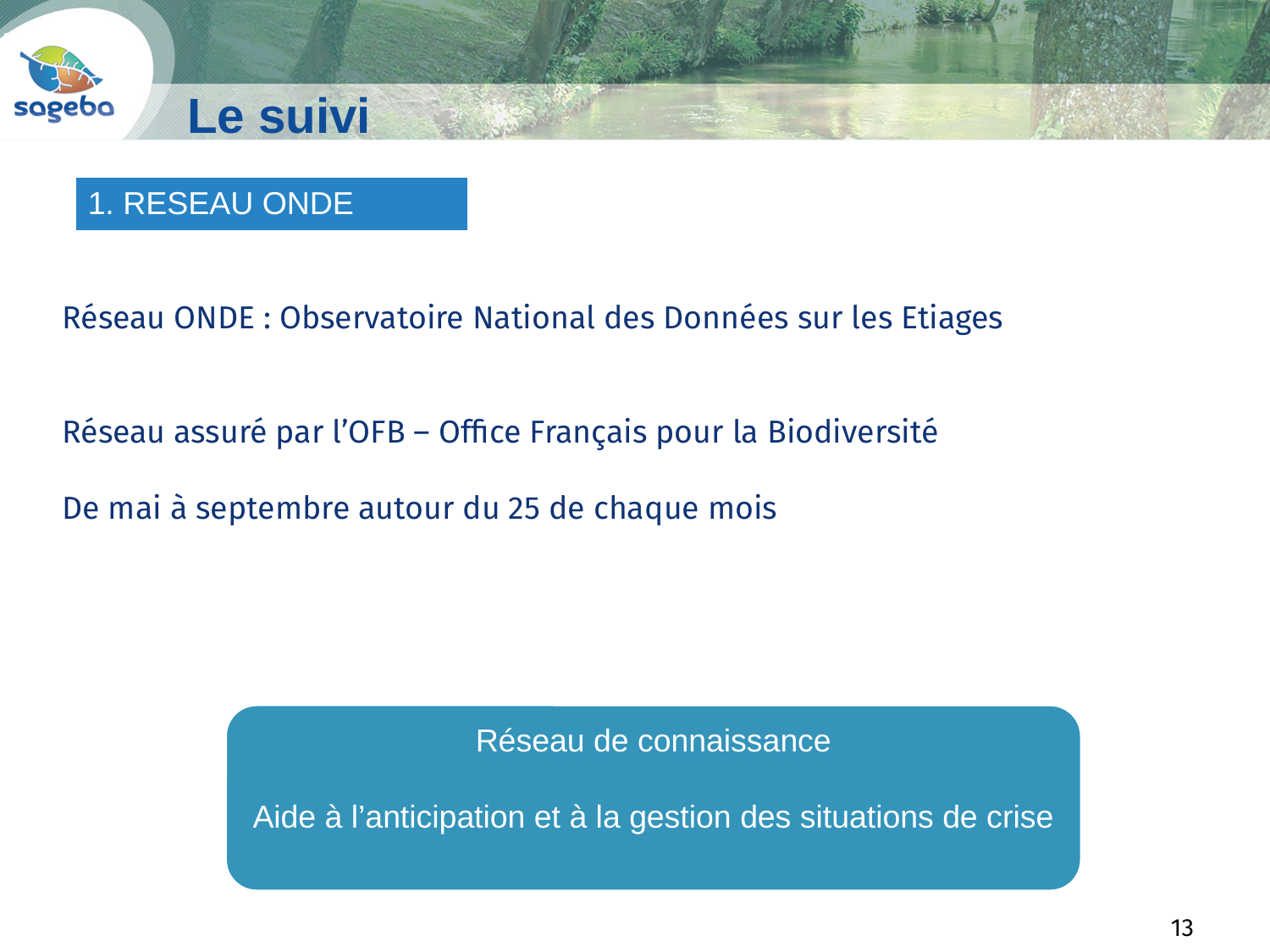

Le suivi
1. RESEAU ONDE
Réseau ONDE : Observatoire National des Données sur les Etiages

Réseau assuré par l’OFB – Office Français pour la Biodiversité

De mai à septembre autour du 25 de chaque mois

Réseau de connaissance

Aide à l’anticipation et à la gestion des situations de crise
13